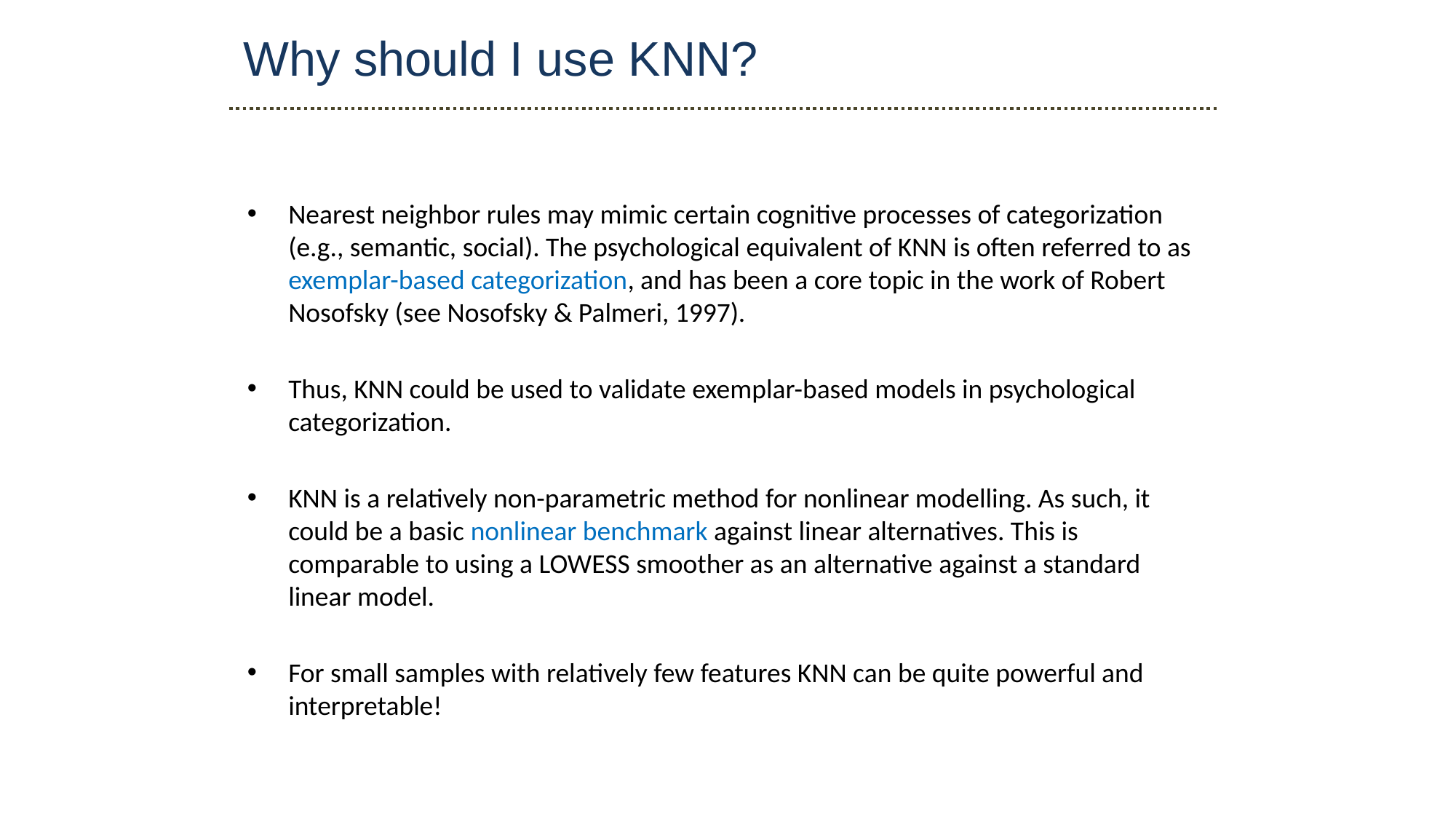

Why should I use KNN?
Nearest neighbor rules may mimic certain cognitive processes of categorization (e.g., semantic, social). The psychological equivalent of KNN is often referred to as exemplar-based categorization, and has been a core topic in the work of Robert Nosofsky (see Nosofsky & Palmeri, 1997).

Thus, KNN could be used to validate exemplar-based models in psychological categorization.

KNN is a relatively non-parametric method for nonlinear modelling. As such, it could be a basic nonlinear benchmark against linear alternatives. This is comparable to using a LOWESS smoother as an alternative against a standard linear model.

For small samples with relatively few features KNN can be quite powerful and interpretable!